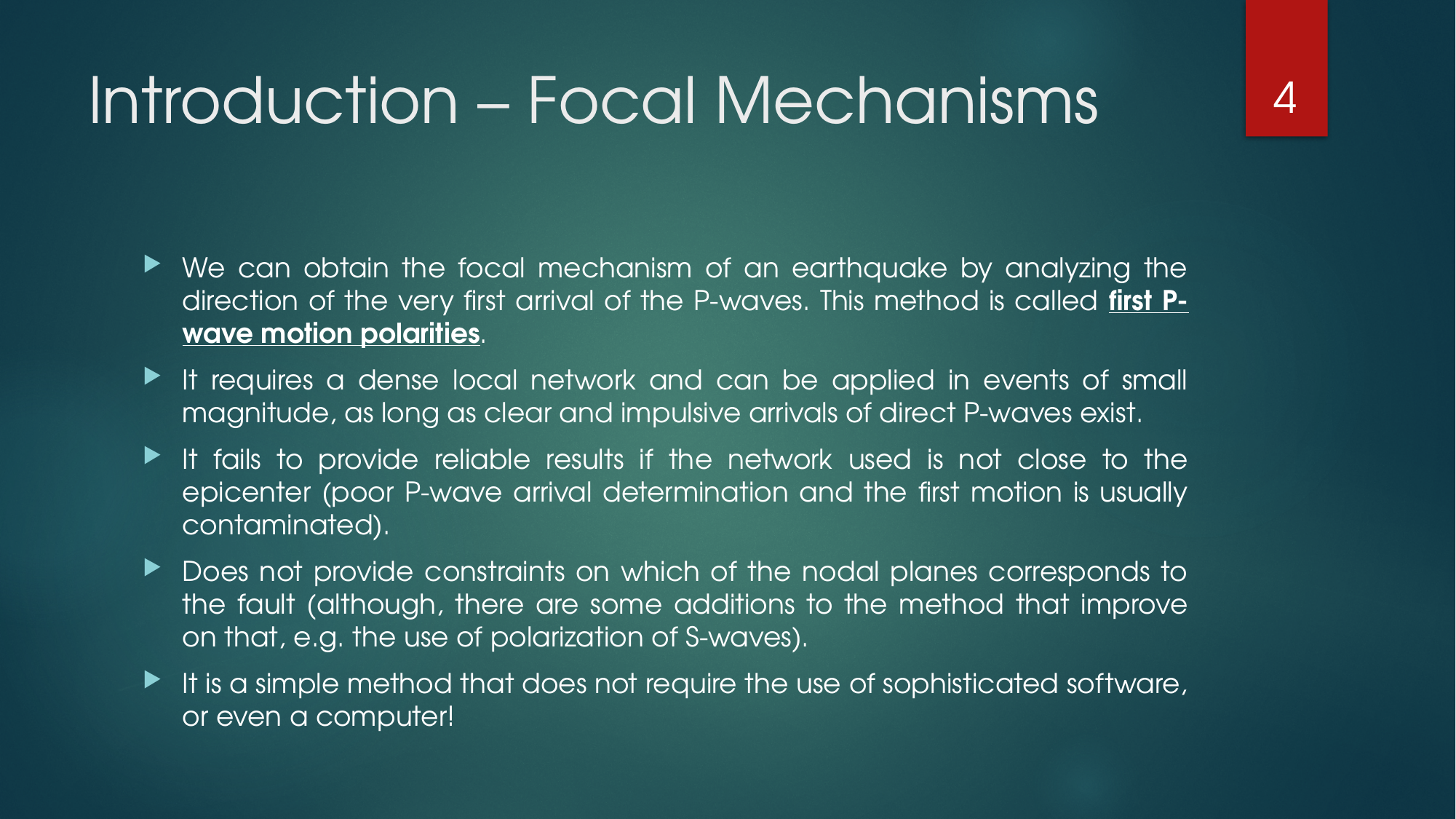

4
# Introduction – Focal Mechanisms
We can obtain the focal mechanism of an earthquake by analyzing the direction of the very first arrival of the P-waves. This method is called first P-wave motion polarities.
It requires a dense local network and can be applied in events of small magnitude, as long as clear and impulsive arrivals of direct P-waves exist.
It fails to provide reliable results if the network used is not close to the epicenter (poor P-wave arrival determination and the first motion is usually contaminated).
Does not provide constraints on which of the nodal planes corresponds to the fault (although, there are some additions to the method that improve on that, e.g. the use of polarization of S-waves).
It is a simple method that does not require the use of sophisticated software, or even a computer!